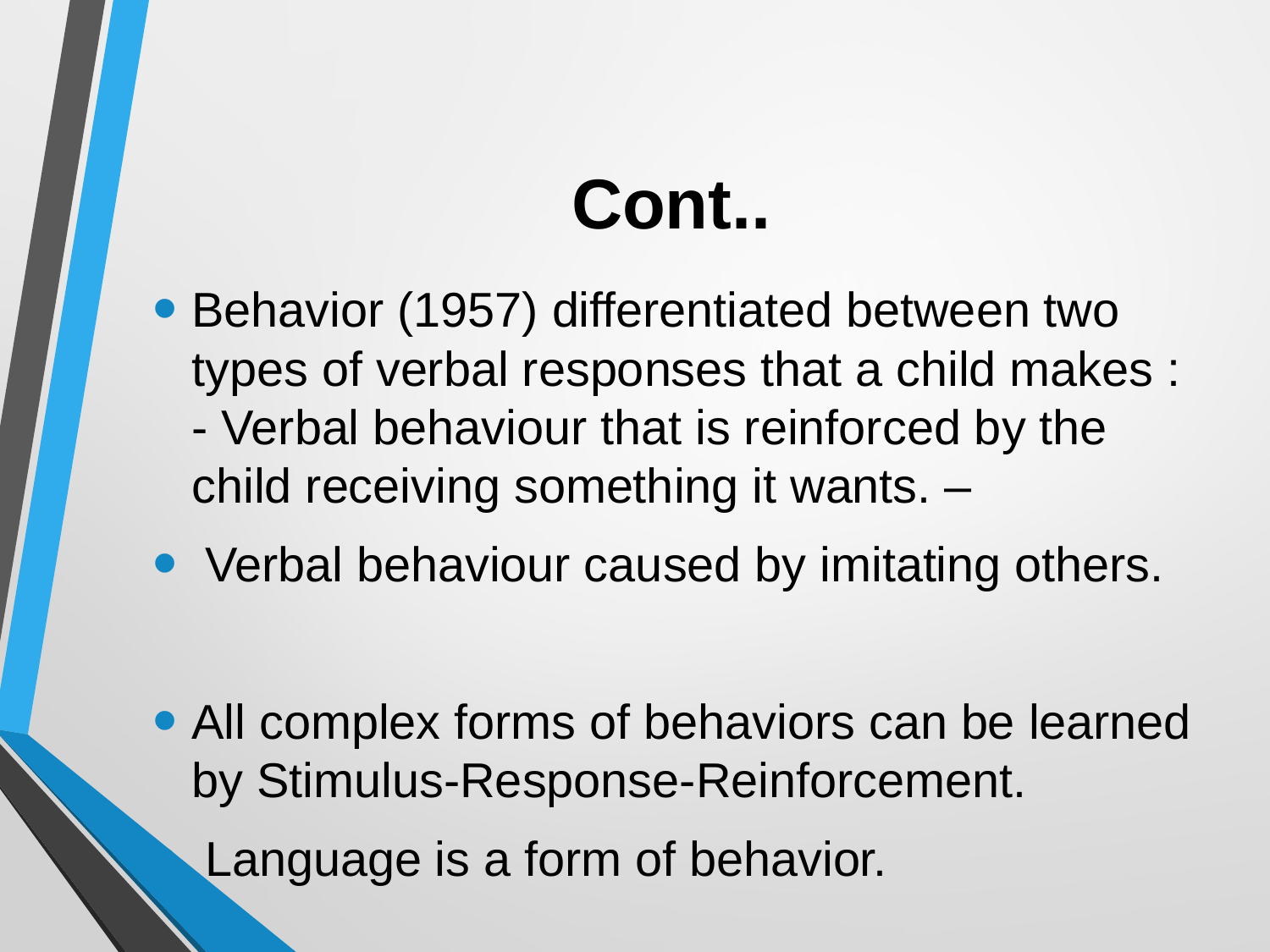

# Cont..
Behavior (1957) differentiated between two types of verbal responses that a child makes : - Verbal behaviour that is reinforced by the child receiving something it wants. –
 Verbal behaviour caused by imitating others.

All complex forms of behaviors can be learned by Stimulus-Response-Reinforcement.
 Language is a form of behavior.